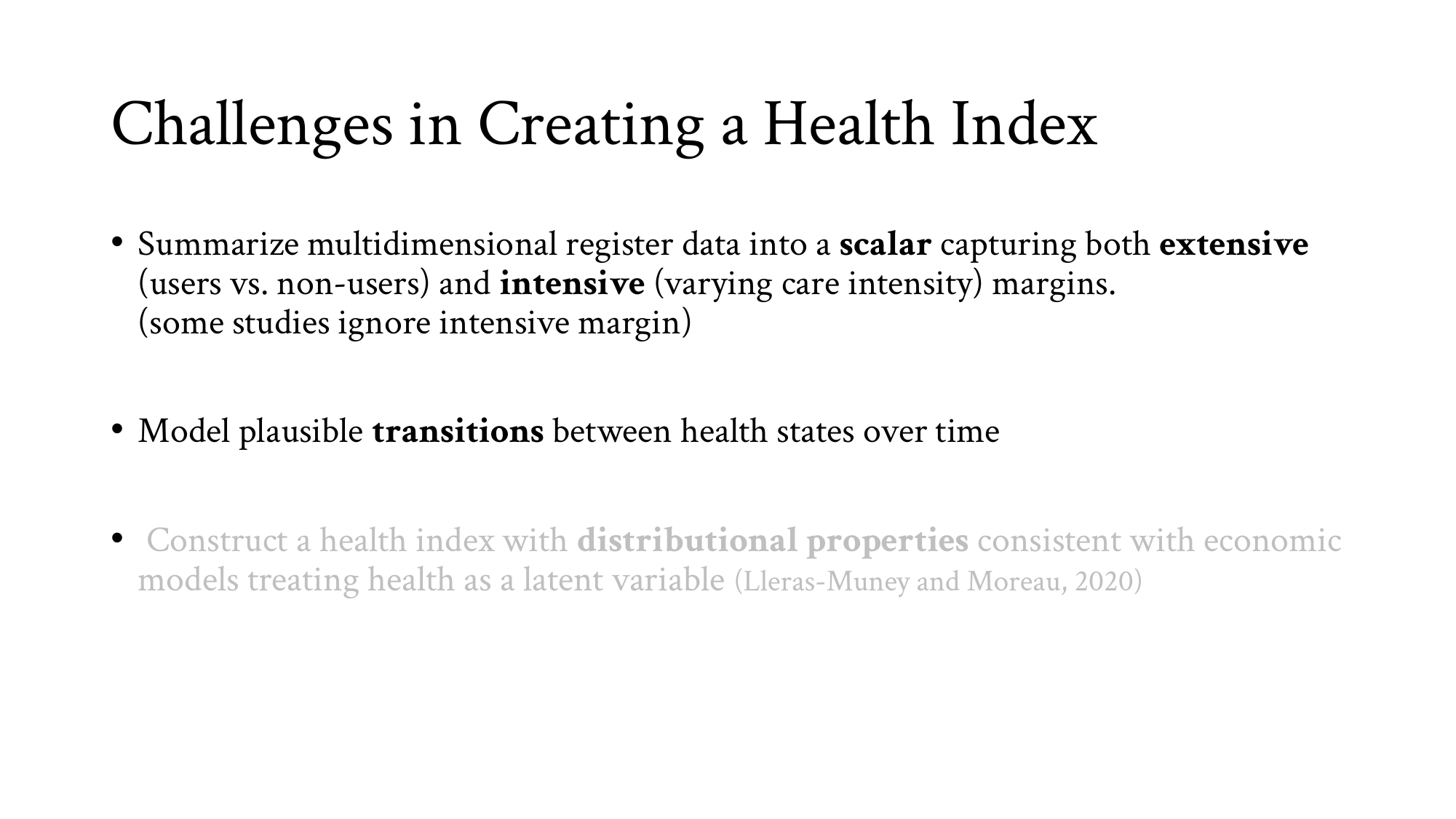

# Challenges in Creating a Health Index
Summarize multidimensional register data into a scalar capturing both extensive (users vs. non-users) and intensive (varying care intensity) margins.
(some studies ignore intensive margin)

Model plausible transitions between health states over time

 Construct a health index with distributional properties consistent with economic models treating health as a latent variable (Lleras-Muney and Moreau, 2020)